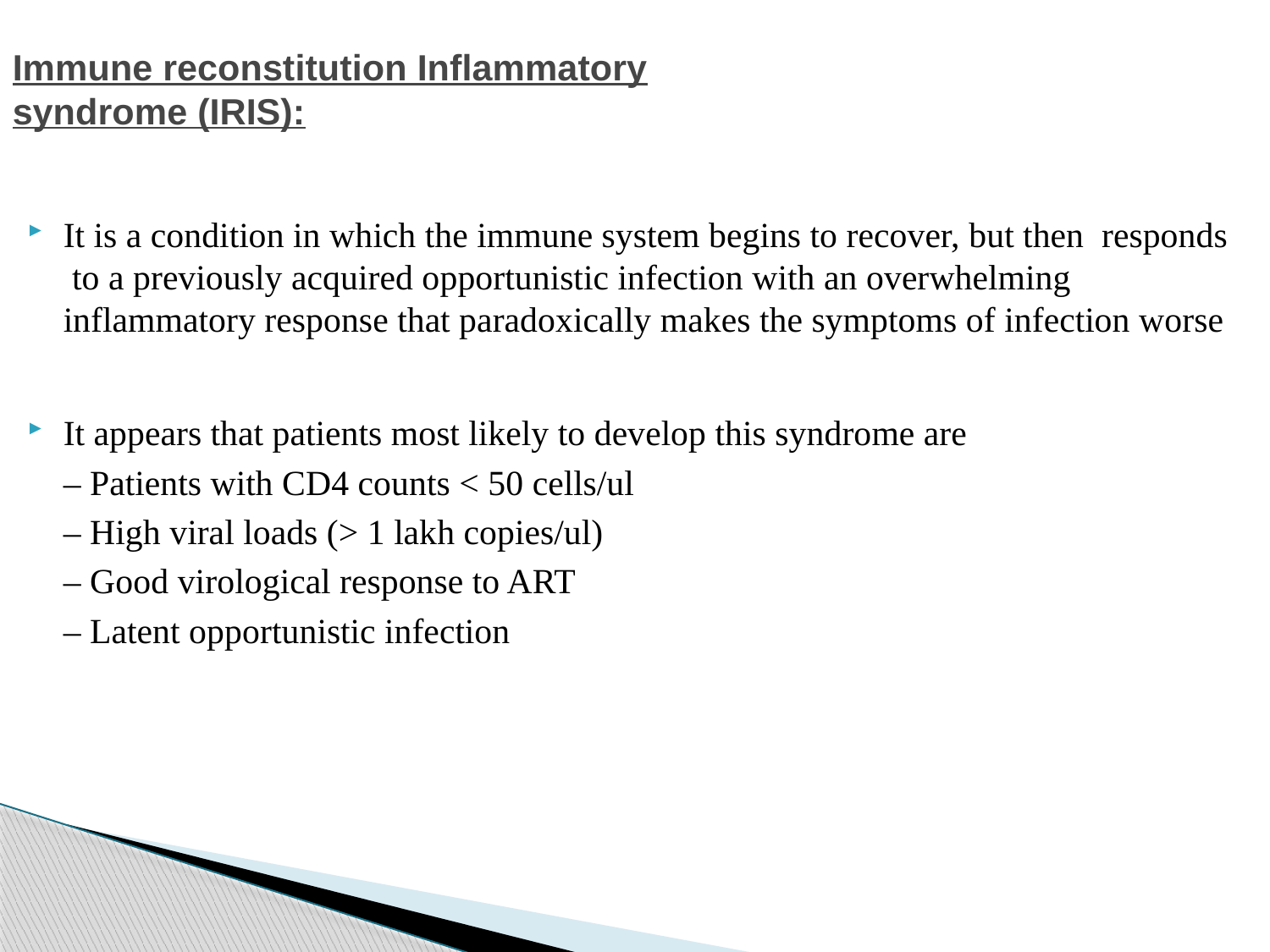

# Immune reconstitution Inflammatory syndrome (IRIS):
It is a condition in which the immune system begins to recover, but then  responds     to a previously acquired opportunistic infection with an overwhelming inflammatory response that paradoxically makes the symptoms of infection worse

It appears that patients most likely to develop this syndrome are
	– Patients with CD4 counts < 50 cells/ul
	– High viral loads (> 1 lakh copies/ul)
	– Good virological response to ART
	– Latent opportunistic infection